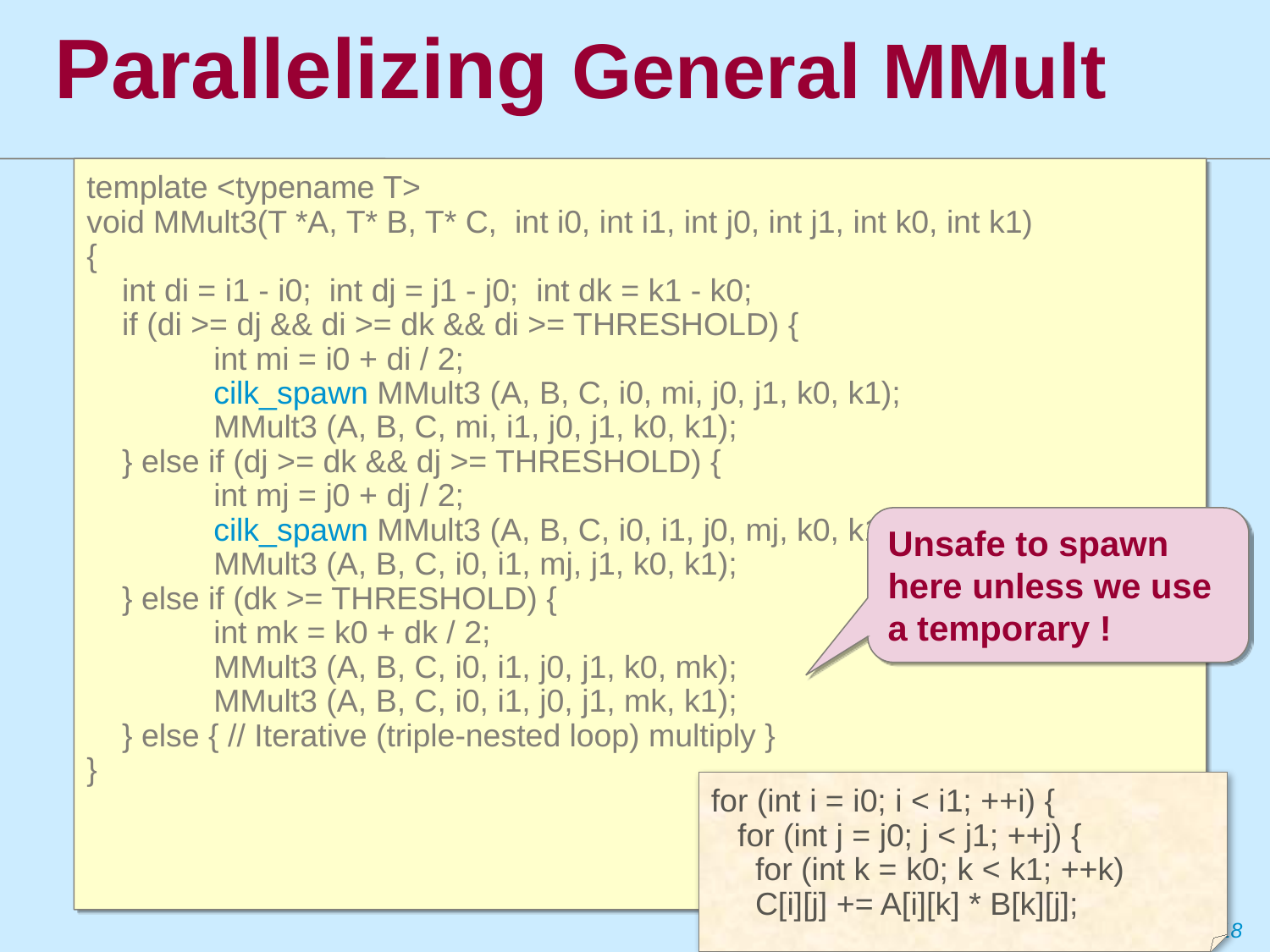

Parallelizing General MMult
template <typename T>
void MMult3(T *A, T* B, T* C,  int i0, int i1, int j0, int j1, int k0, int k1)
{
    int di = i1 - i0;  int dj = j1 - j0;  int dk = k1 - k0;
    if (di >= dj && di >= dk && di >= THRESHOLD) {
   	int mi = i0 + di / 2;
   	cilk_spawn MMult3 (A, B, C, i0, mi, j0, j1, k0, k1);
   	MMult3 (A, B, C, mi, i1, j0, j1, k0, k1);
    } else if (dj >= dk && dj >= THRESHOLD) {
  	int mj = j0 + dj / 2;
  	cilk_spawn MMult3 (A, B, C, i0, i1, j0, mj, k0, k1);
 	MMult3 (A, B, C, i0, i1, mj, j1, k0, k1);
    } else if (dk >= THRESHOLD) {
  	int mk = k0 + dk / 2;
  	MMult3 (A, B, C, i0, i1, j0, j1, k0, mk);
 	MMult3 (A, B, C, i0, i1, j0, j1, mk, k1);
    } else { // Iterative (triple-nested loop) multiply }
}

Unsafe to spawn here unless we use a temporary !
for (int i = i0; i < i1; ++i) {
   for (int j = j0; j < j1; ++j) {
     for (int k = k0; k < k1; ++k)
     C[i][j] += A[i][k] * B[k][j];